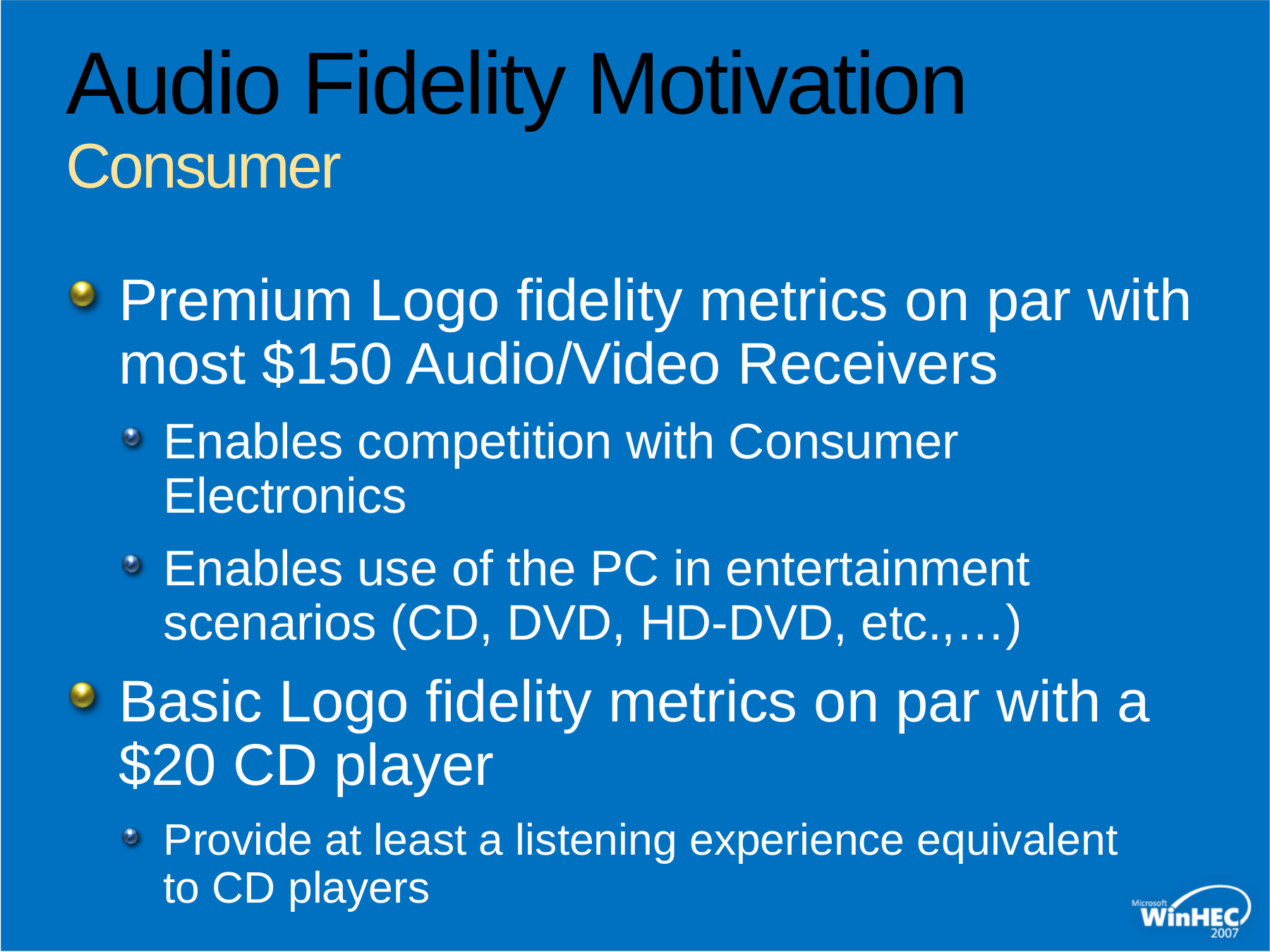

# Audio Fidelity Motivation Consumer
Premium Logo fidelity metrics on par with most $150 Audio/Video Receivers
Enables competition with Consumer Electronics
Enables use of the PC in entertainment scenarios (CD, DVD, HD-DVD, etc.,…)
Basic Logo fidelity metrics on par with a $20 CD player
Provide at least a listening experience equivalent
to CD players